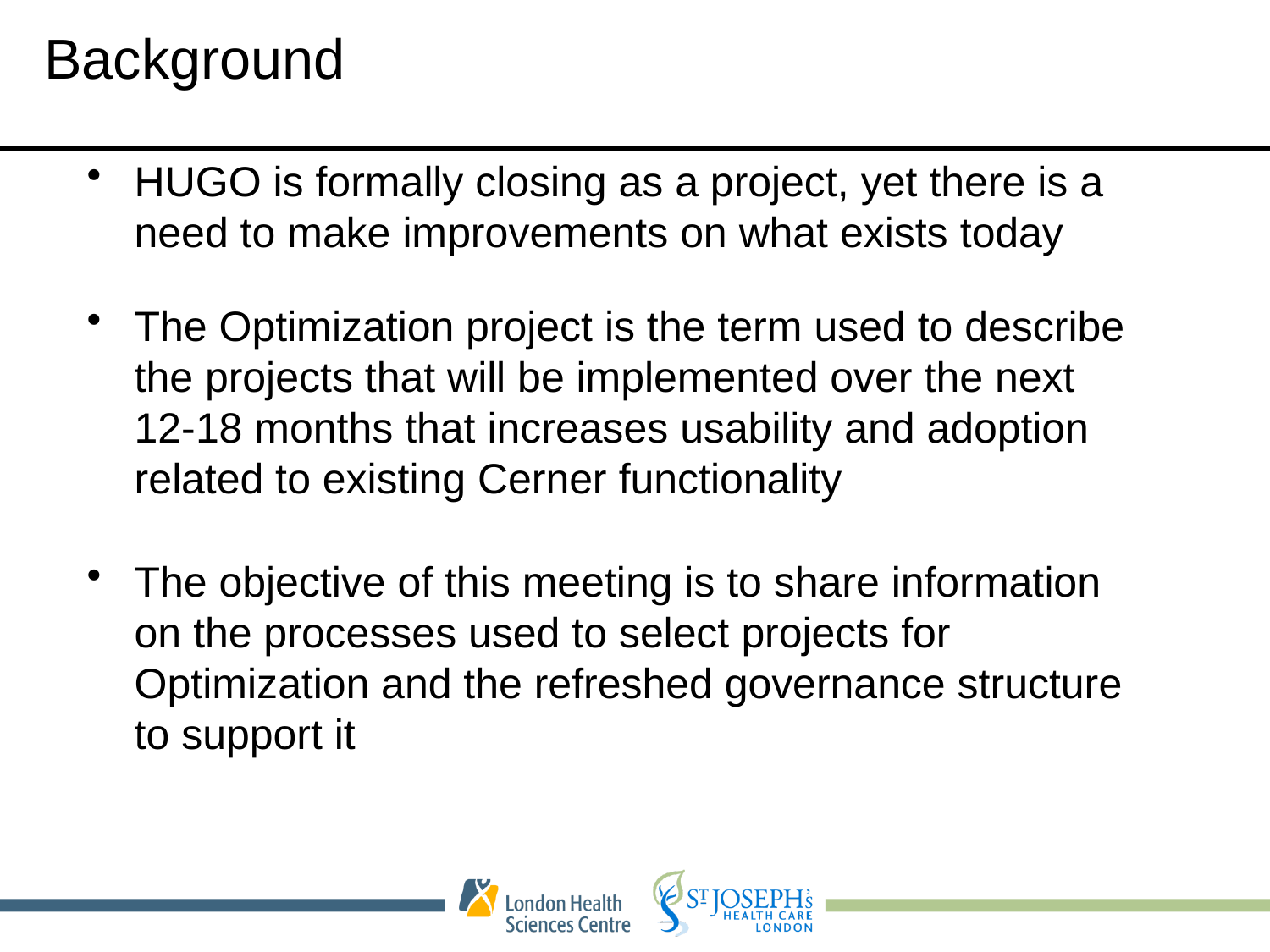

# Background
HUGO is formally closing as a project, yet there is a need to make improvements on what exists today

The Optimization project is the term used to describe the projects that will be implemented over the next 12-18 months that increases usability and adoption related to existing Cerner functionality

The objective of this meeting is to share information on the processes used to select projects for Optimization and the refreshed governance structure to support it